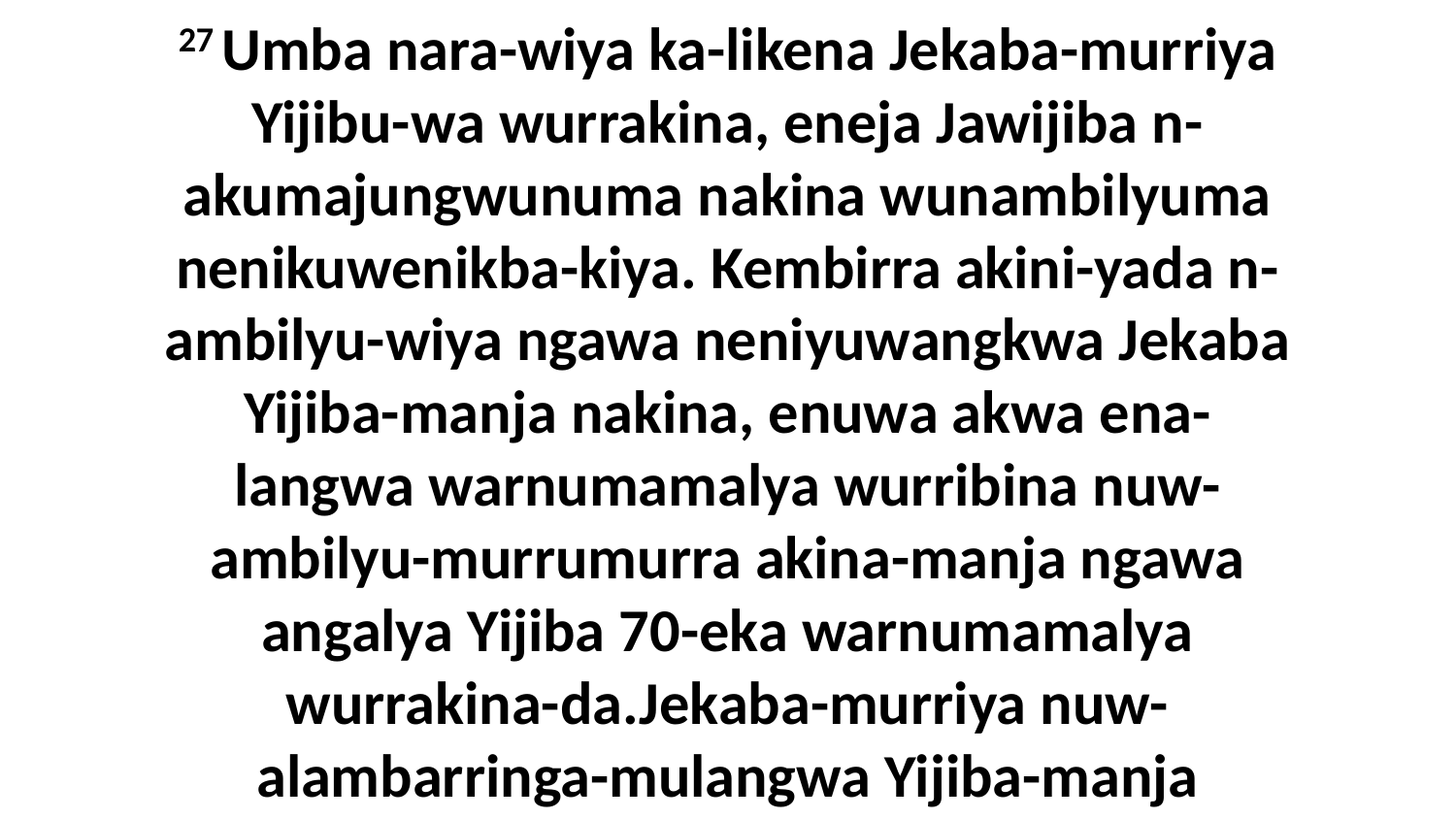

27 Umba nara-wiya ka-likena Jekaba-murriya Yijibu-wa wurrakina, eneja Jawijiba n-akumajungwunuma nakina wunambilyuma nenikuwenikba-kiya. Kembirra akini-yada n-ambilyu-wiya ngawa neniyuwangkwa Jekaba Yijiba-manja nakina, enuwa akwa ena-langwa warnumamalya wurribina nuw-ambilyu-murrumurra akina-manja ngawa angalya Yijiba 70-eka warnumamalya wurrakina-da.Jekaba-murriya nuw-alambarringa-mulangwa Yijiba-manja